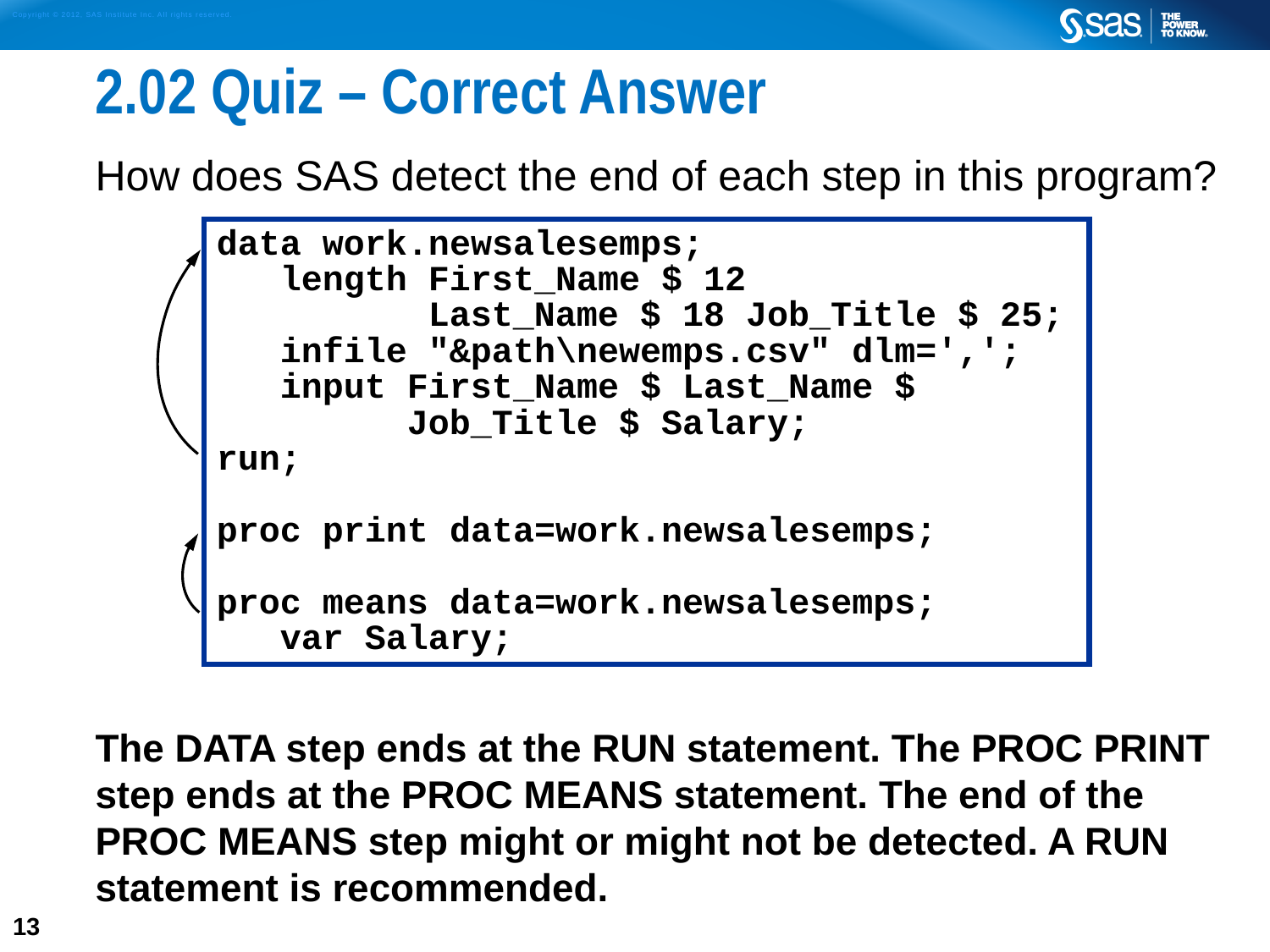

# 2.02 Quiz – Correct Answer
How does SAS detect the end of each step in this program?

The DATA step ends at the RUN statement. The PROC PRINT step ends at the PROC MEANS statement. The end of the PROC MEANS step might or might not be detected. A RUN statement is recommended.

data work.newsalesemps;
   length First_Name $ 12
          Last_Name $ 18 Job_Title $ 25;
   infile "&path\newemps.csv" dlm=',';
   input First_Name $ Last_Name $
         Job_Title $ Salary;
run;

proc print data=work.newsalesemps;

proc means data=work.newsalesemps;
   var Salary;

13